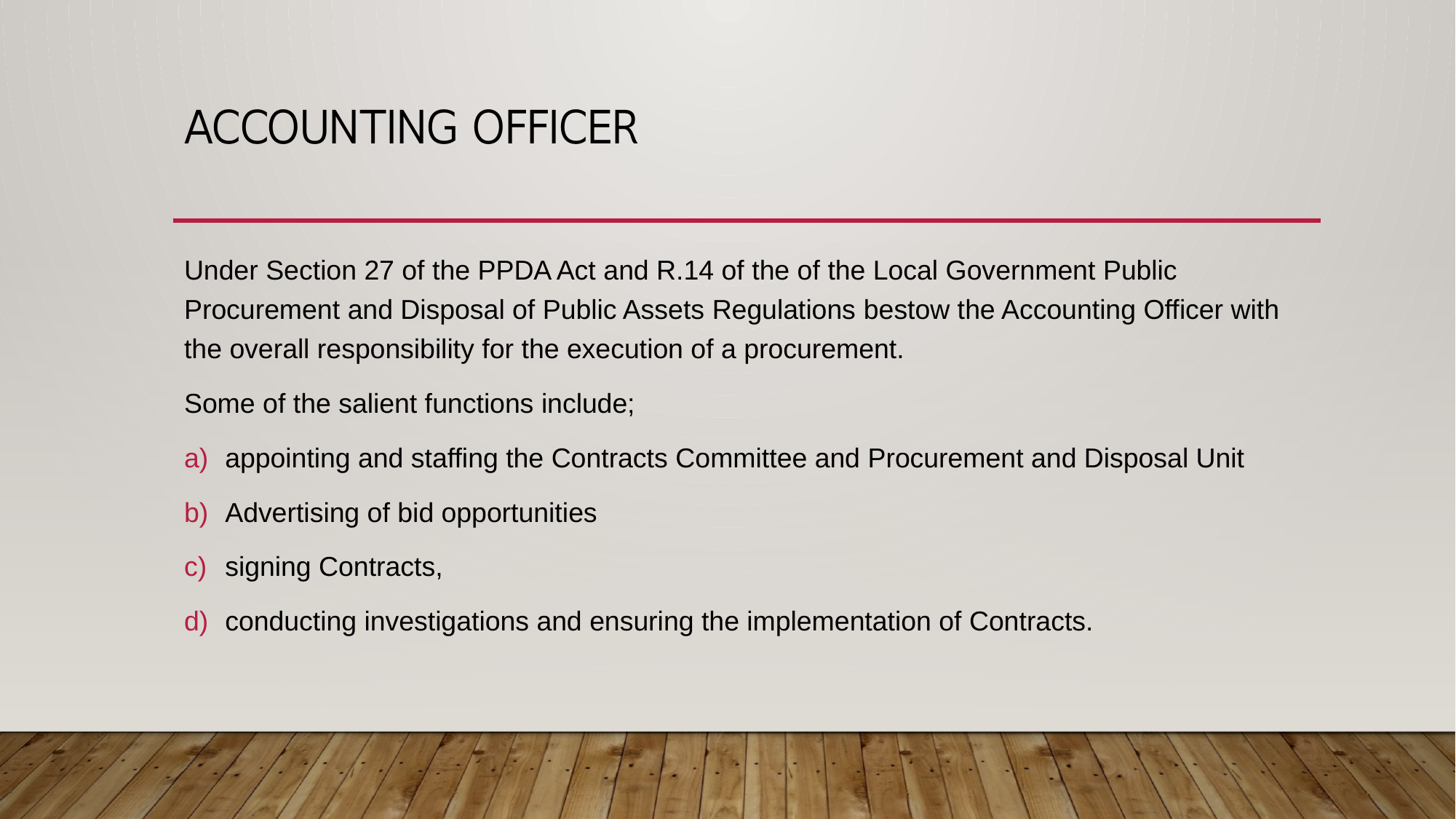

# ACCOUNTING OFFICER
Under Section 27 of the PPDA Act and R.14 of the of the Local Government Public Procurement and Disposal of Public Assets Regulations bestow the Accounting Officer with the overall responsibility for the execution of a procurement.
Some of the salient functions include;
appointing and staffing the Contracts Committee and Procurement and Disposal Unit
Advertising of bid opportunities
signing Contracts,
conducting investigations and ensuring the implementation of Contracts.